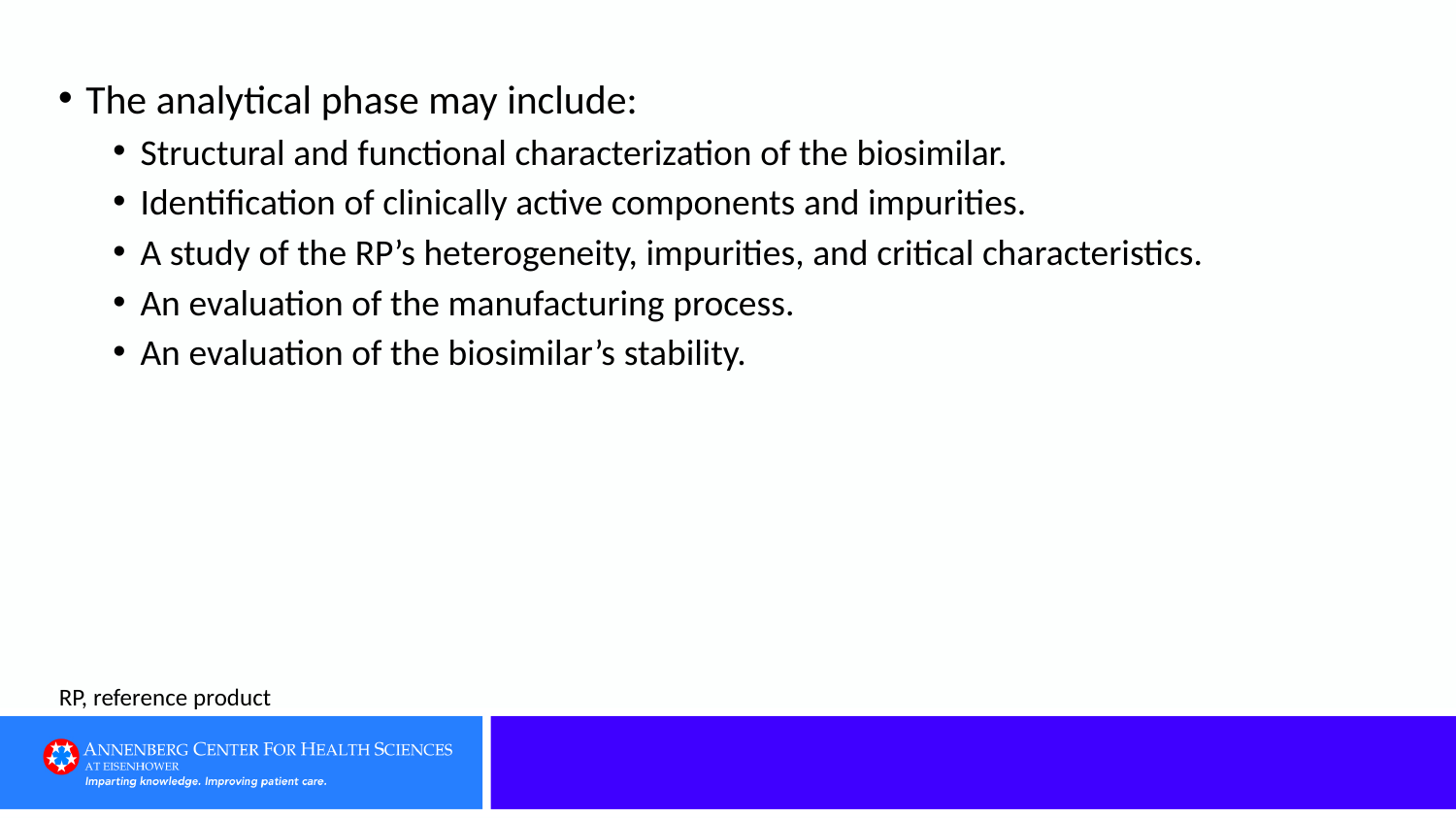

The analytical phase may include:
Structural and functional characterization of the biosimilar.
Identification of clinically active components and impurities.
A study of the RP’s heterogeneity, impurities, and critical characteristics.
An evaluation of the manufacturing process.
An evaluation of the biosimilar’s stability.

RP, reference product